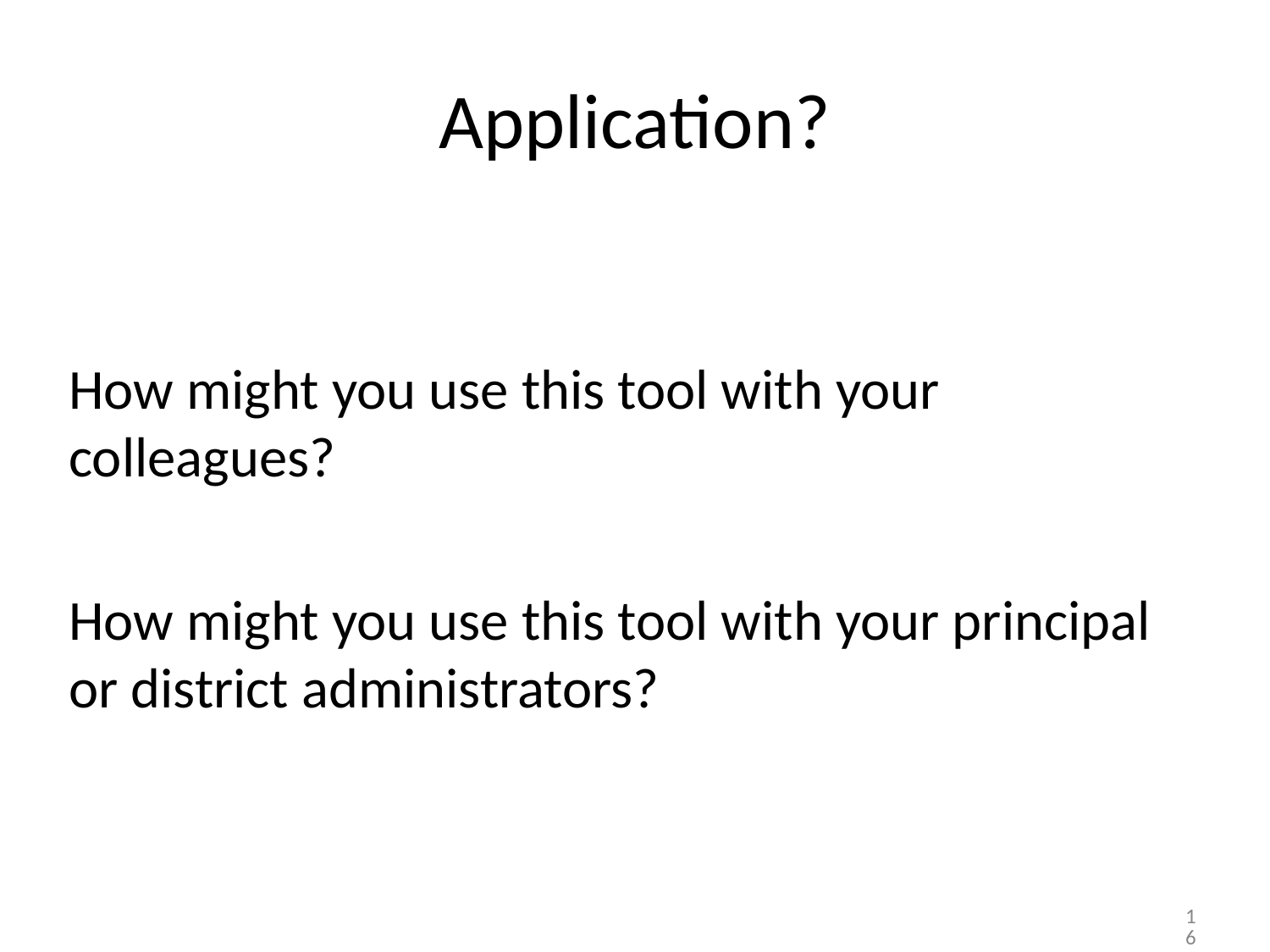

# Application?
How might you use this tool with your colleagues?

How might you use this tool with your principal or district administrators?
16